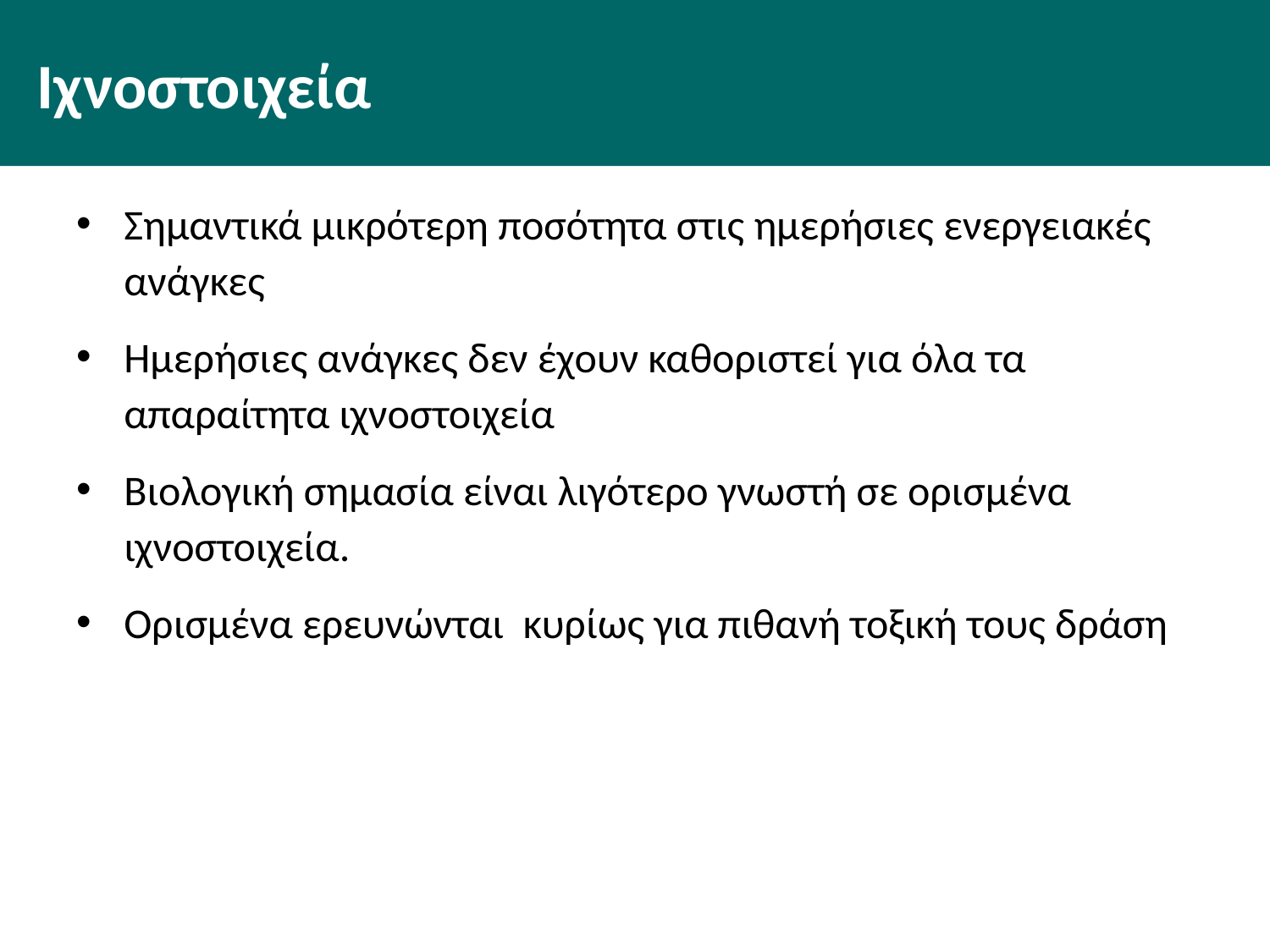

# Ιχνοστοιχεία
Σημαντικά μικρότερη ποσότητα στις ημερήσιες ενεργειακές ανάγκες
Ημερήσιες ανάγκες δεν έχουν καθοριστεί για όλα τα απαραίτητα ιχνοστοιχεία
Βιολογική σημασία είναι λιγότερο γνωστή σε ορισμένα ιχνοστοιχεία.
Ορισμένα ερευνώνται  κυρίως για πιθανή τοξική τους δράση